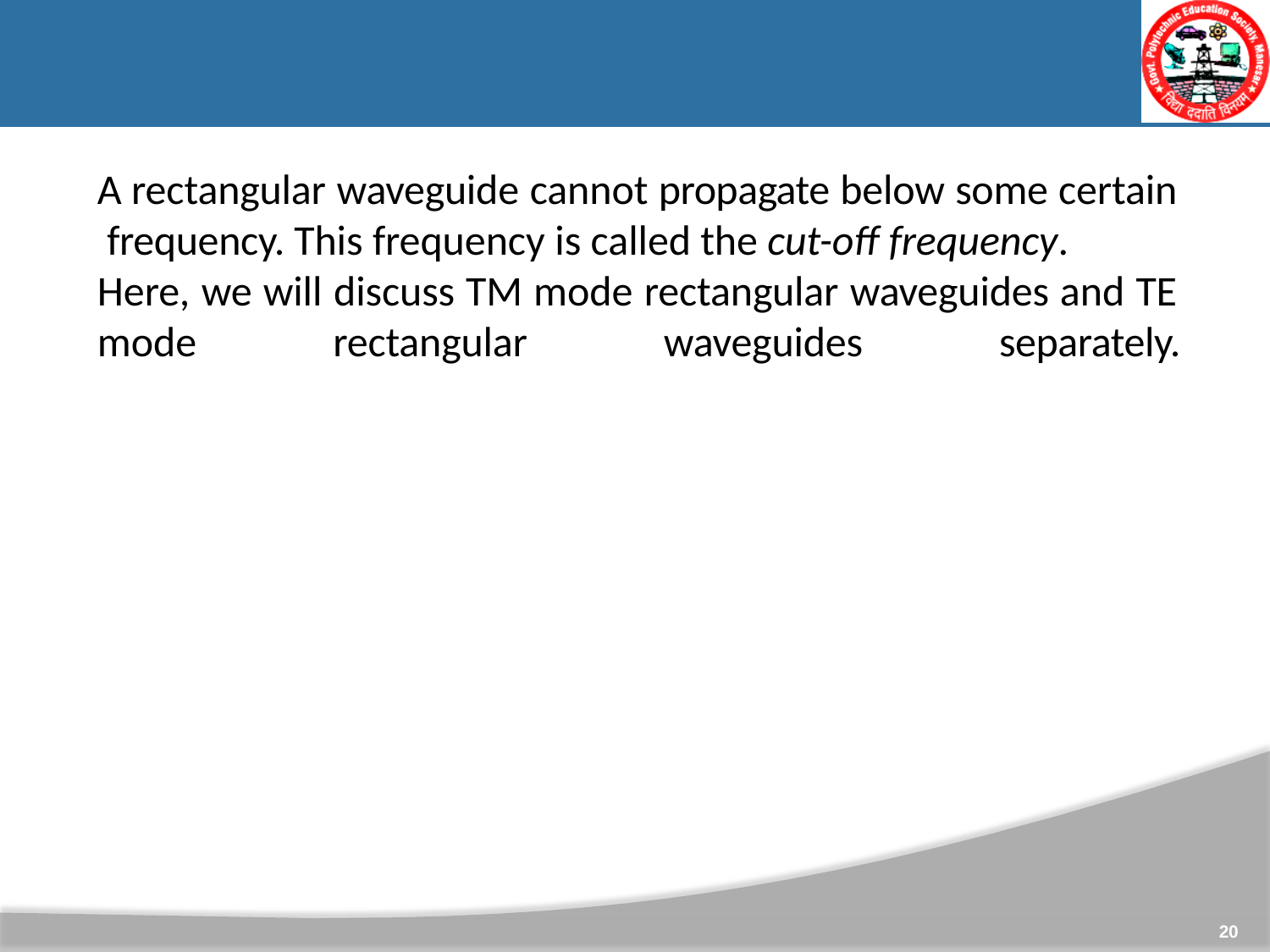

A rectangular waveguide cannot propagate below some certain  frequency. This frequency is called the cut-off frequency.
Here, we will discuss TM mode rectangular waveguides and TE
mode	rectangular	waveguides	separately.
20